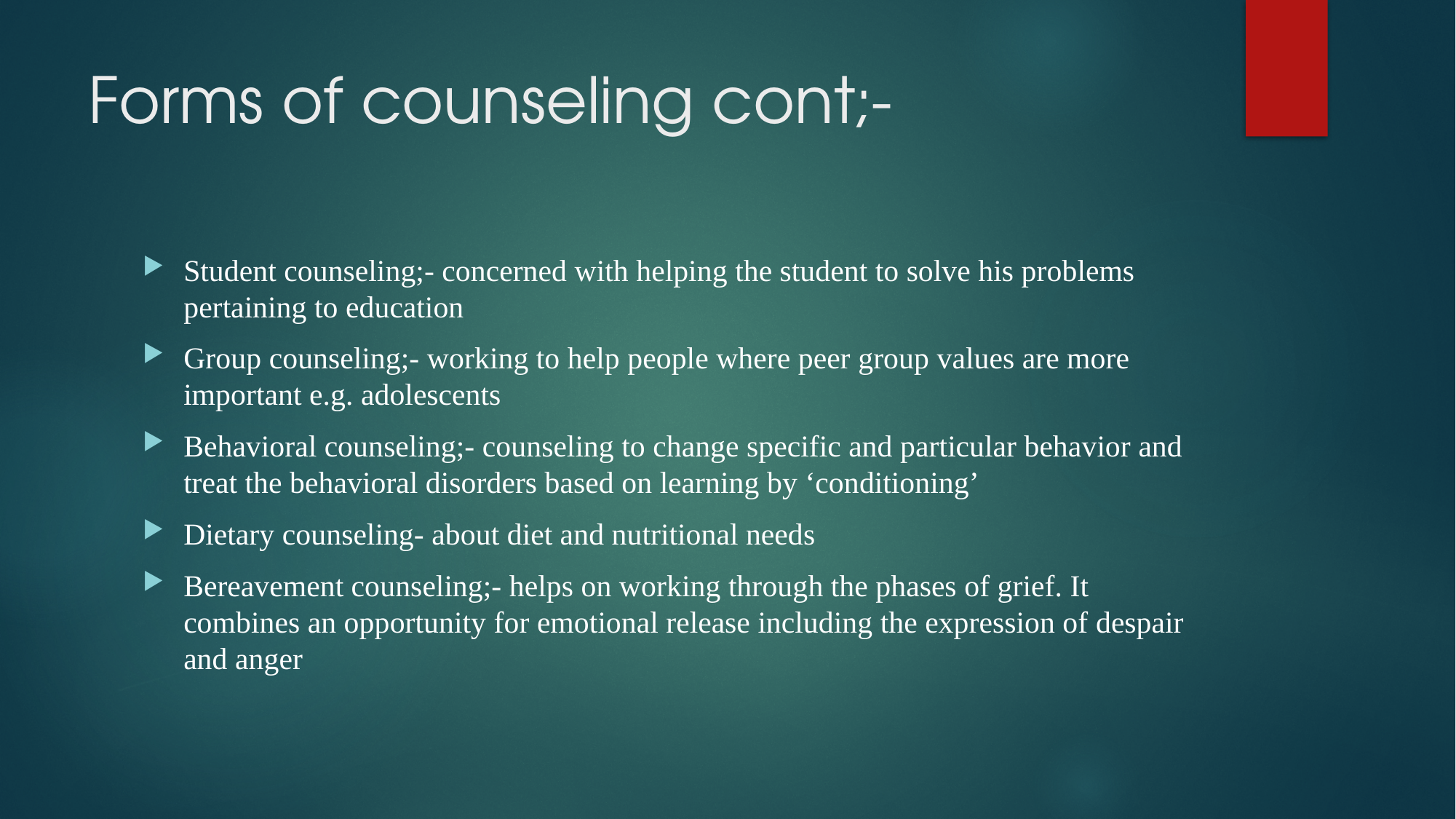

# Forms of counseling cont;-
Student counseling;- concerned with helping the student to solve his problems pertaining to education
Group counseling;- working to help people where peer group values are more important e.g. adolescents
Behavioral counseling;- counseling to change specific and particular behavior and treat the behavioral disorders based on learning by ‘conditioning’
Dietary counseling- about diet and nutritional needs
Bereavement counseling;- helps on working through the phases of grief. It combines an opportunity for emotional release including the expression of despair and anger